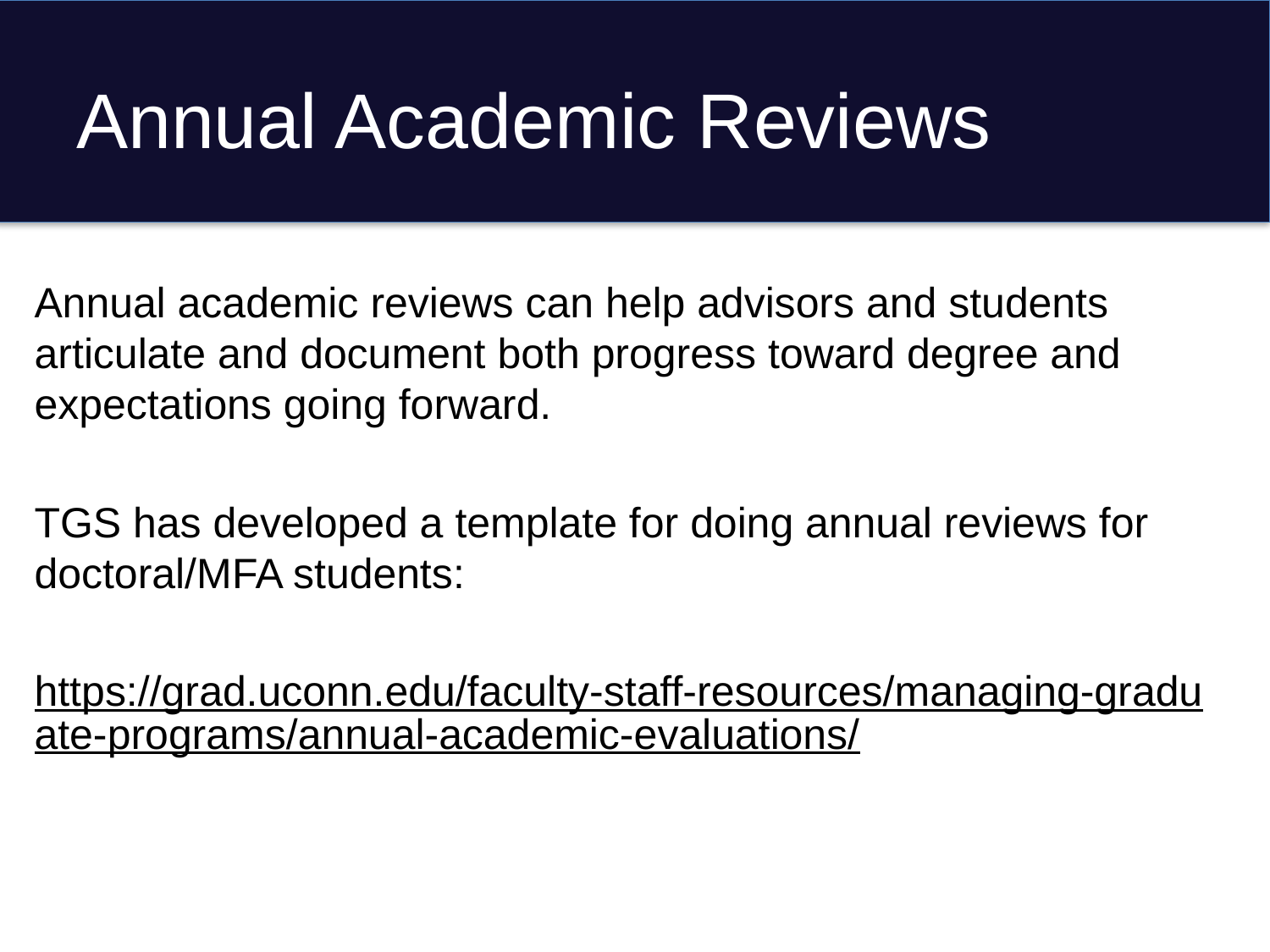

# Annual Academic Reviews
Annual academic reviews can help advisors and students articulate and document both progress toward degree and expectations going forward.

TGS has developed a template for doing annual reviews for doctoral/MFA students:

https://grad.uconn.edu/faculty-staff-resources/managing-graduate-programs/annual-academic-evaluations/